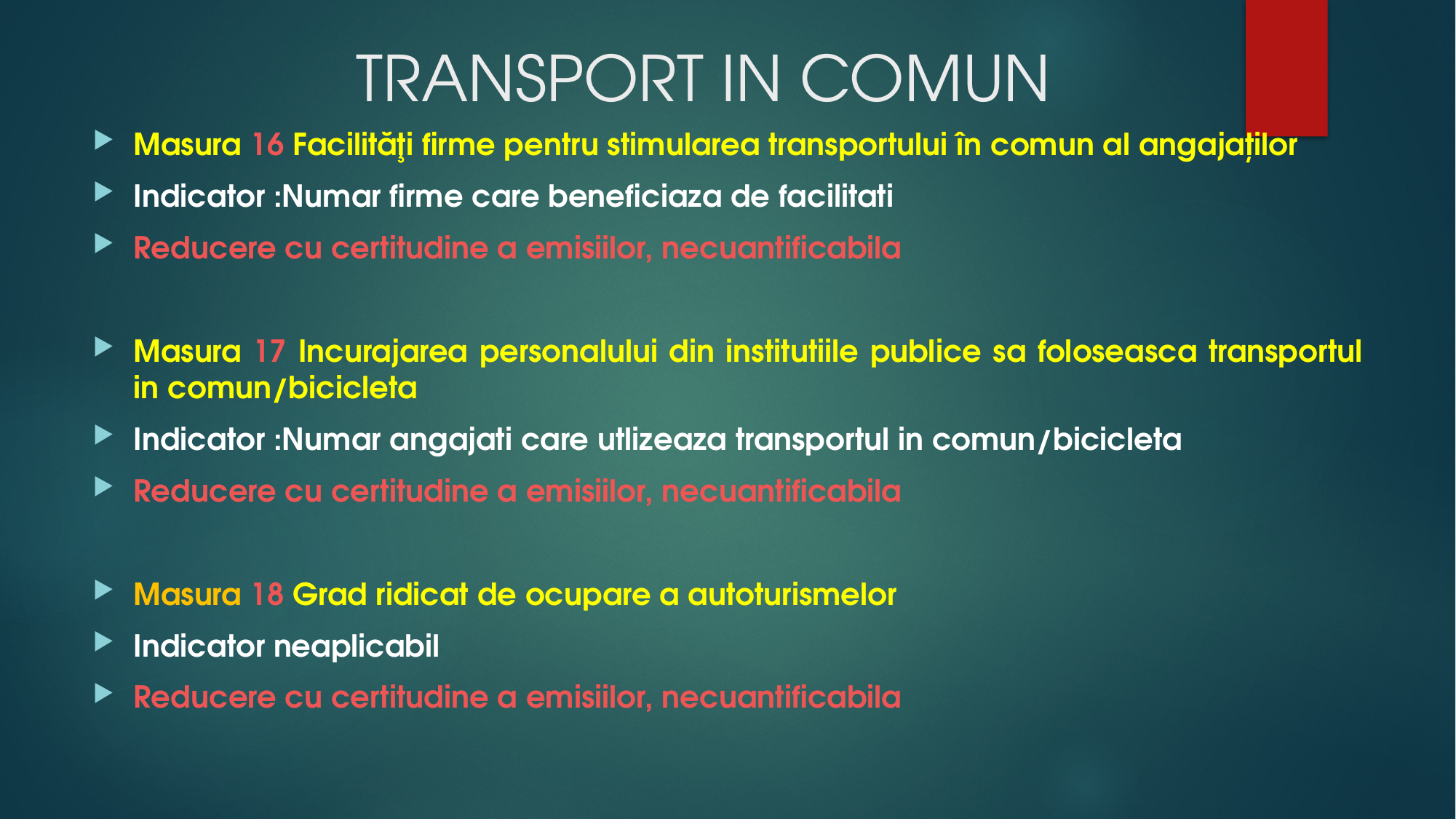

# TRANSPORT IN COMUN
Masura 16 Facilităţi firme pentru stimularea transportului în comun al angajaților
Indicator :Numar firme care beneficiaza de facilitati
Reducere cu certitudine a emisiilor, necuantificabila

Masura 17 Incurajarea personalului din institutiile publice sa foloseasca transportul in comun/bicicleta
Indicator :Numar angajati care utlizeaza transportul in comun/bicicleta
Reducere cu certitudine a emisiilor, necuantificabila

Masura 18 Grad ridicat de ocupare a autoturismelor
Indicator neaplicabil
Reducere cu certitudine a emisiilor, necuantificabila